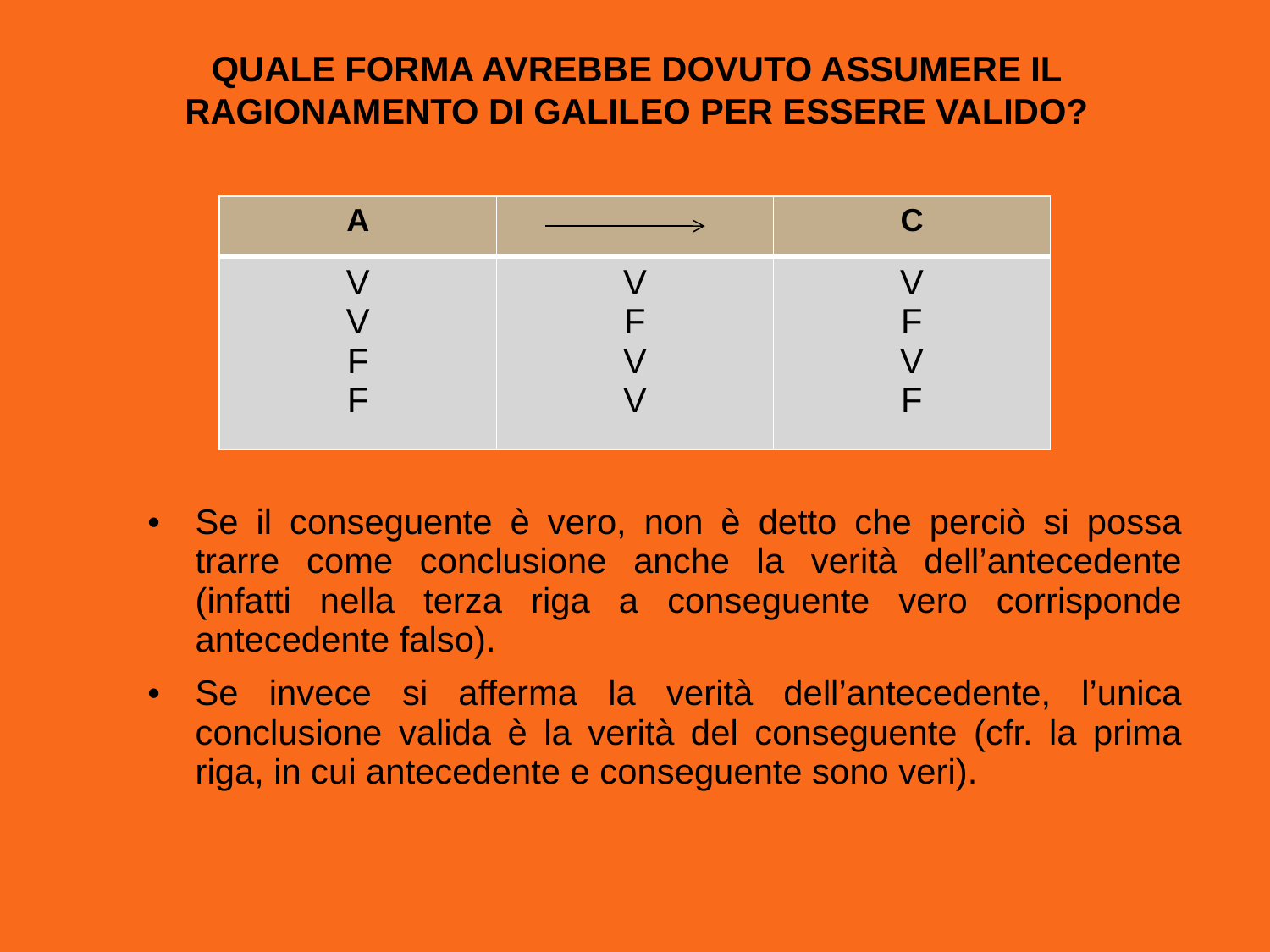

# Quale forma avrebbe dovuto assumere il ragionamento di galileo per essere valido?
| A |  | C |
| --- | --- | --- |
| V V F F | V F V V | V F V F |
Se il conseguente è vero, non è detto che perciò si possa trarre come conclusione anche la verità dell’antecedente (infatti nella terza riga a conseguente vero corrisponde antecedente falso).
Se invece si afferma la verità dell’antecedente, l’unica conclusione valida è la verità del conseguente (cfr. la prima riga, in cui antecedente e conseguente sono veri).